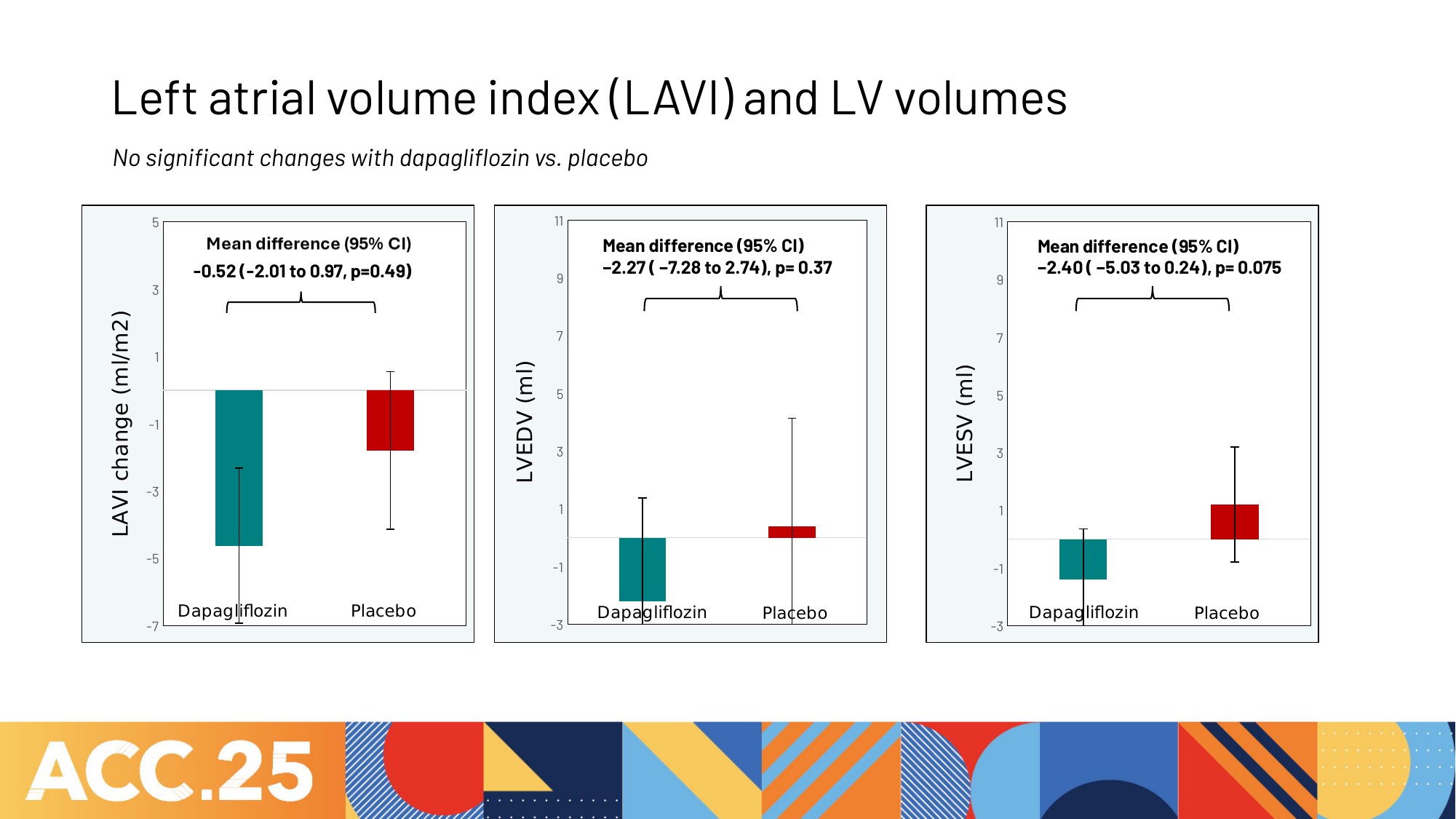

# Left atrial volume index (LAVI) and LV volumes
No significant changes with dapagliflozin vs. placebo

### Chart

| Category |  |
|---|---|
|   | -4.63 |

### Chart

| Category |  |
|---|---|
|   | -2.21 |

### Chart

| Category |  |
|---|---|
|   | -1.4 |
Mean difference (95% CI)
−2.27 ( −7.28 to 2.74), p= 0.37